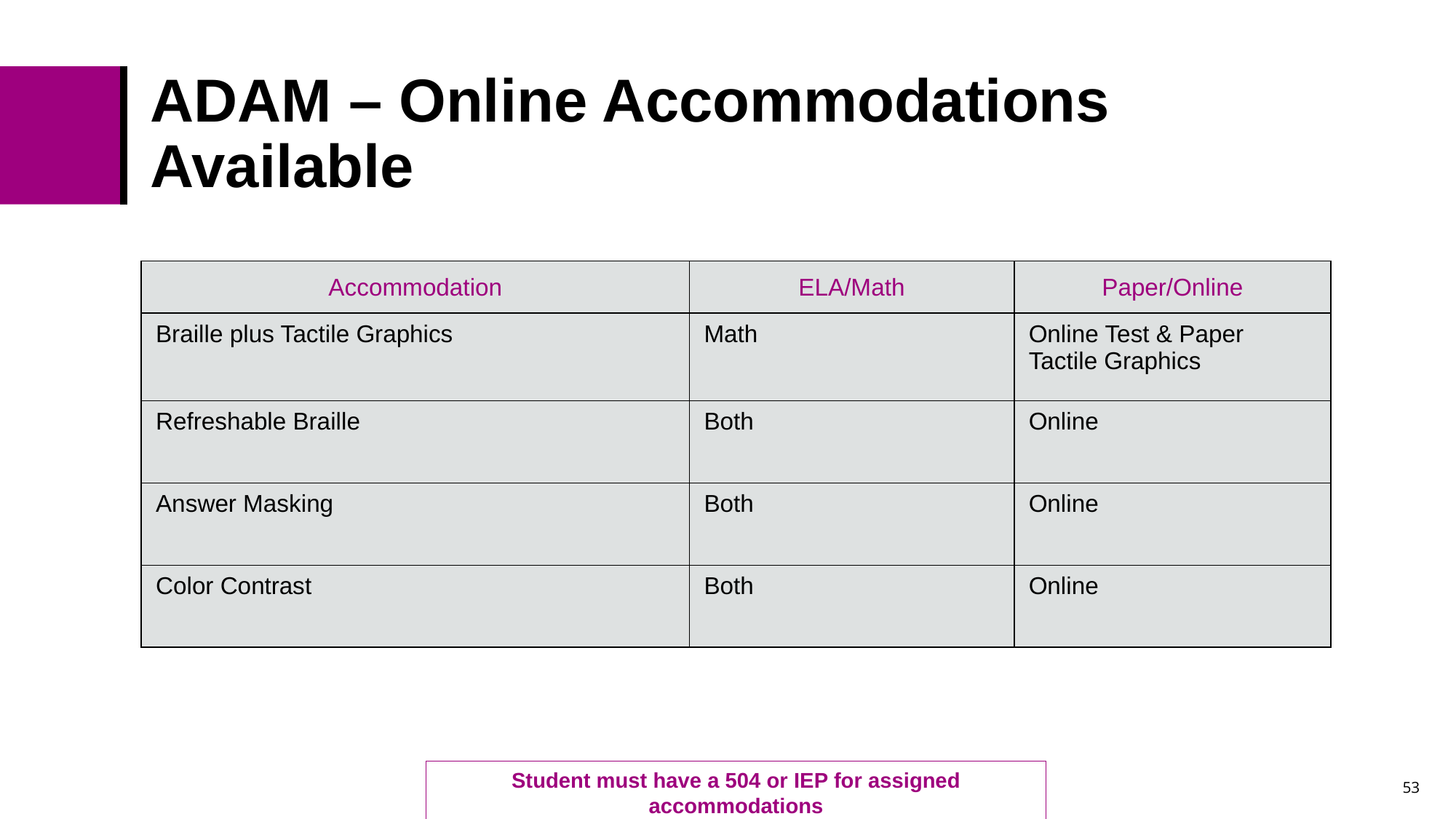

# ADAM – Online Accommodations Available
| Accommodation | ELA/Math | Paper/Online |
| --- | --- | --- |
| Braille plus Tactile Graphics | Math | Online Test & Paper Tactile Graphics |
| Refreshable Braille | Both | Online |
| Answer Masking | Both | Online |
| Color Contrast | Both | Online |
Student must have a 504 or IEP for assigned accommodations
53